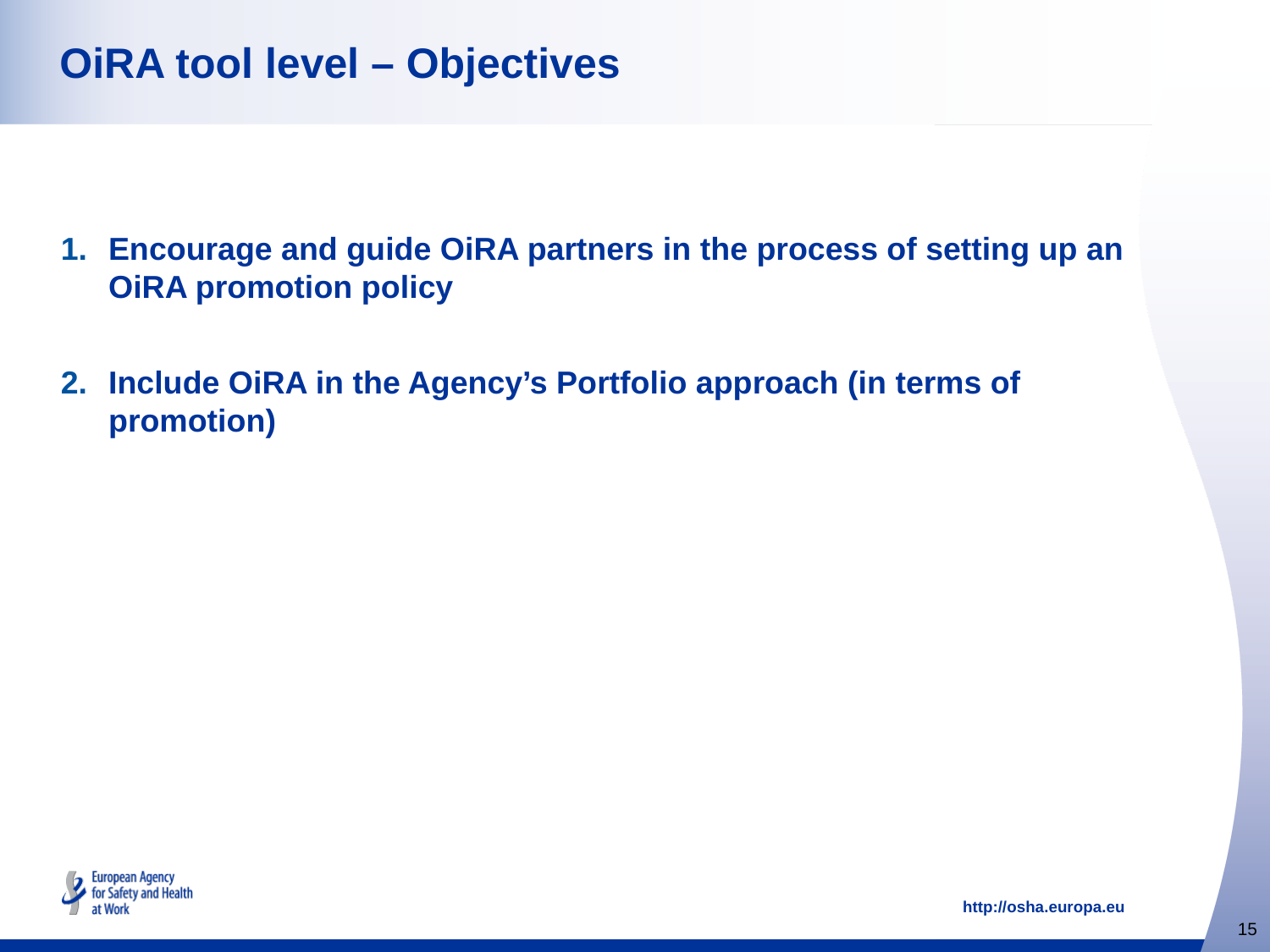

OiRA tool level – Objectives
Encourage and guide OiRA partners in the process of setting up an OiRA promotion policy

Include OiRA in the Agency’s Portfolio approach (in terms of promotion)